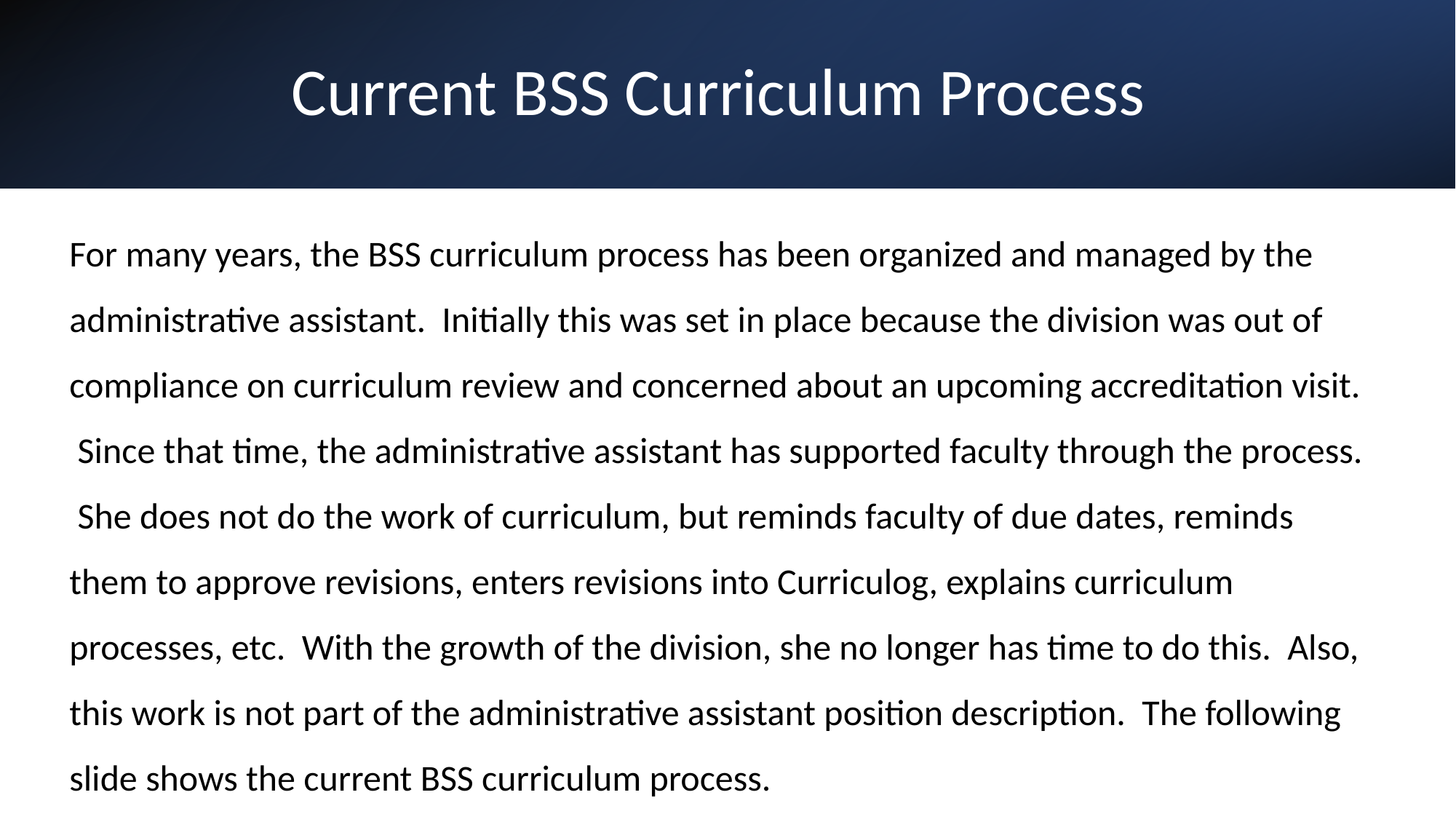

Current BSS Curriculum Process
For many years, the BSS curriculum process has been organized and managed by the administrative assistant.  Initially this was set in place because the division was out of compliance on curriculum review and concerned about an upcoming accreditation visit.  Since that time, the administrative assistant has supported faculty through the process.  She does not do the work of curriculum, but reminds faculty of due dates, reminds them to approve revisions, enters revisions into Curriculog, explains curriculum processes, etc.  With the growth of the division, she no longer has time to do this.  Also, this work is not part of the administrative assistant position description.  The following slide shows the current BSS curriculum process.